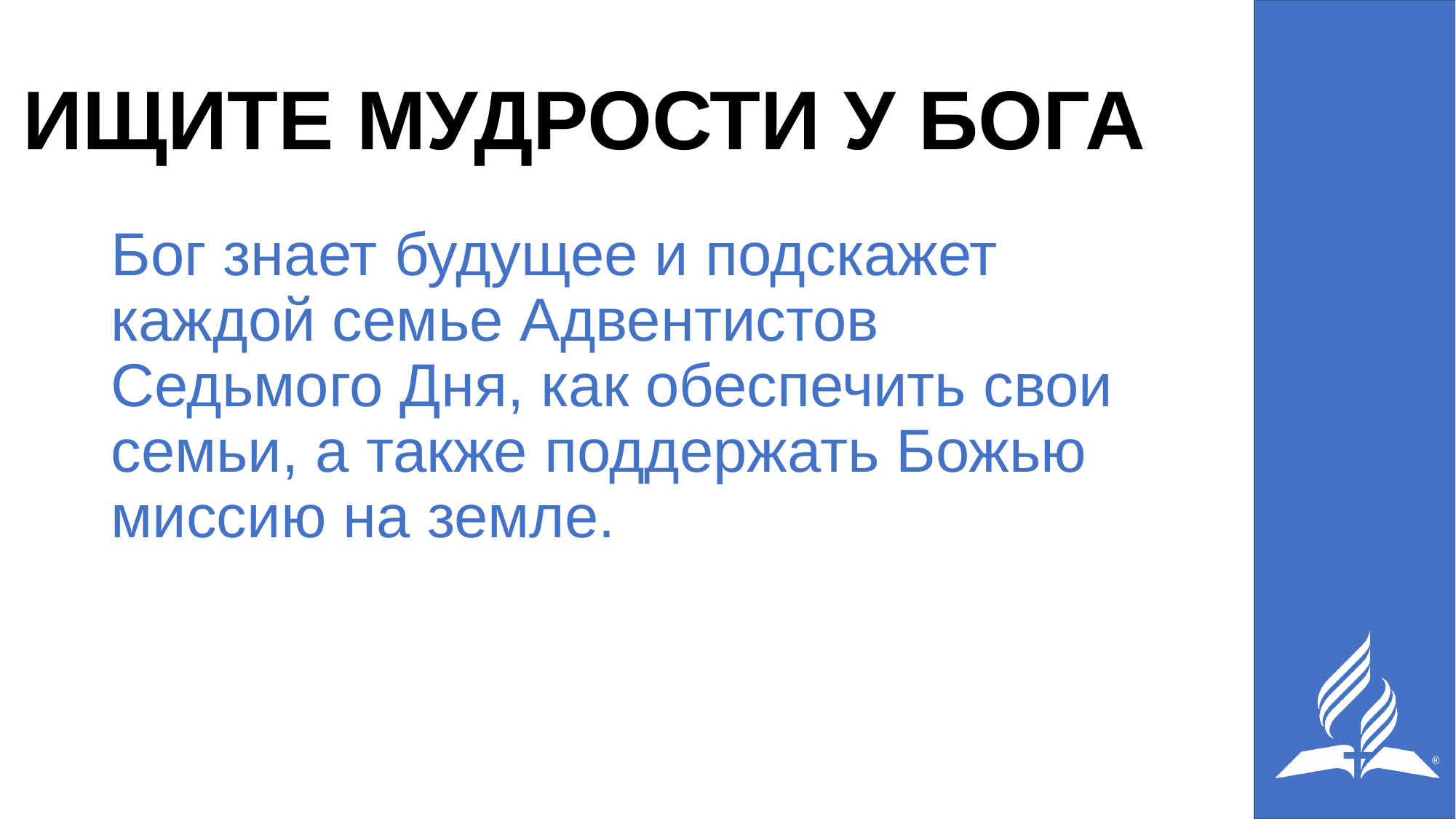

# ИЩИТЕ МУДРОСТИ У БОГА
Бог знает будущее и подскажет каждой семье Адвентистов Седьмого Дня, как обеспечить свои семьи, а также поддержать Божью миссию на земле.